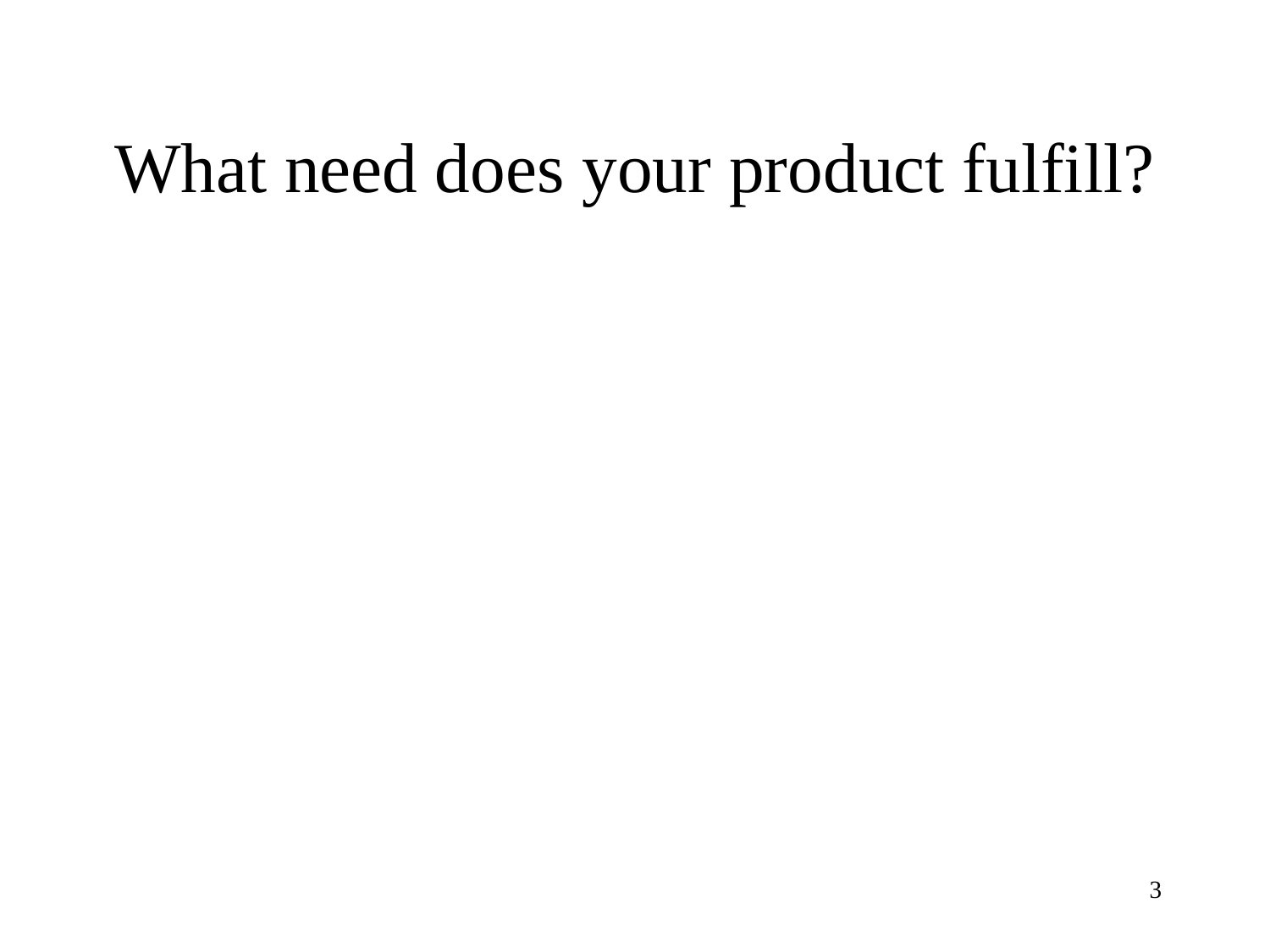

# What need does your product fulfill?

3